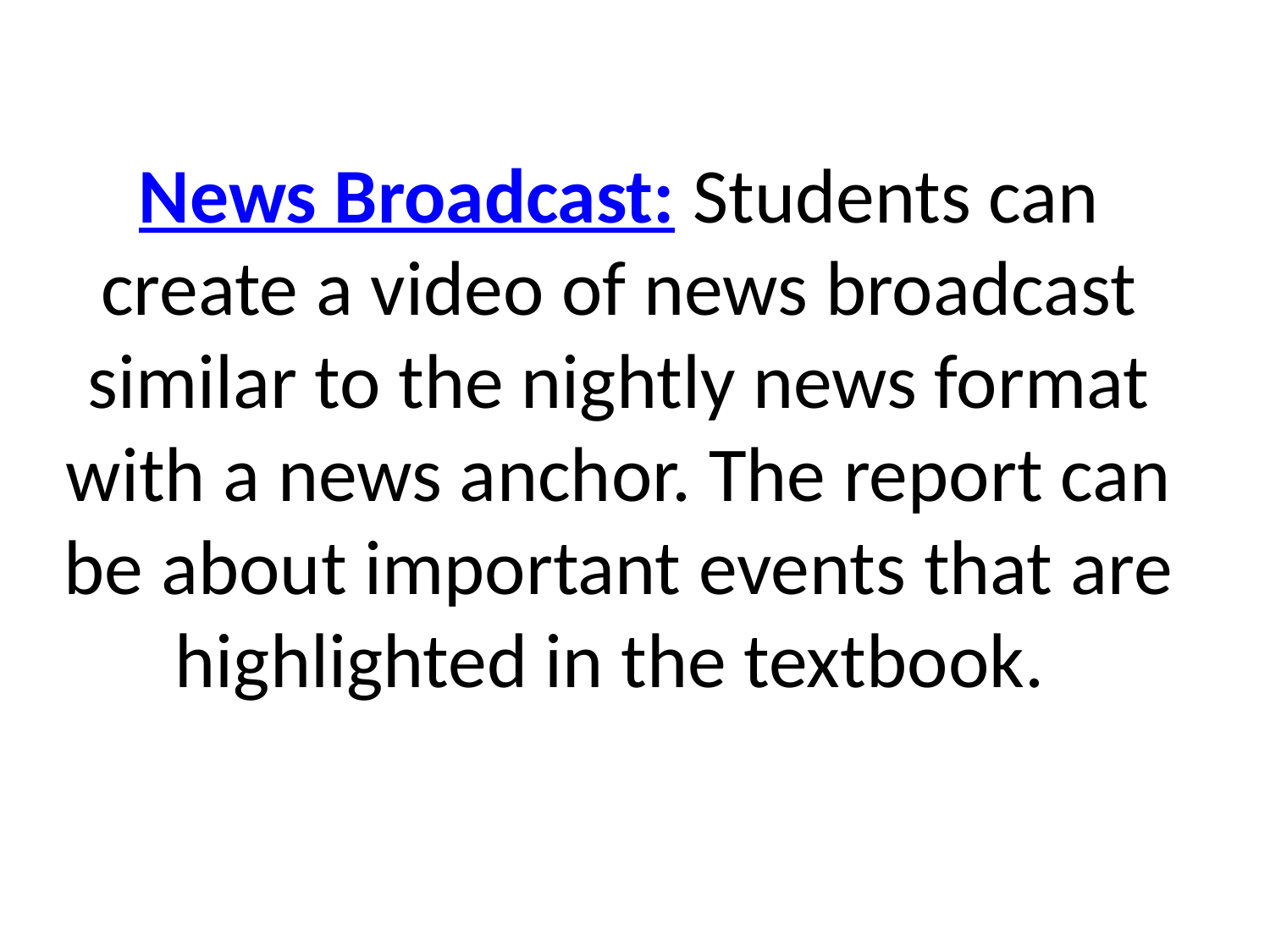

# News Broadcast: Students can create a video of news broadcast similar to the nightly news format with a news anchor. The report can be about important events that are highlighted in the textbook.